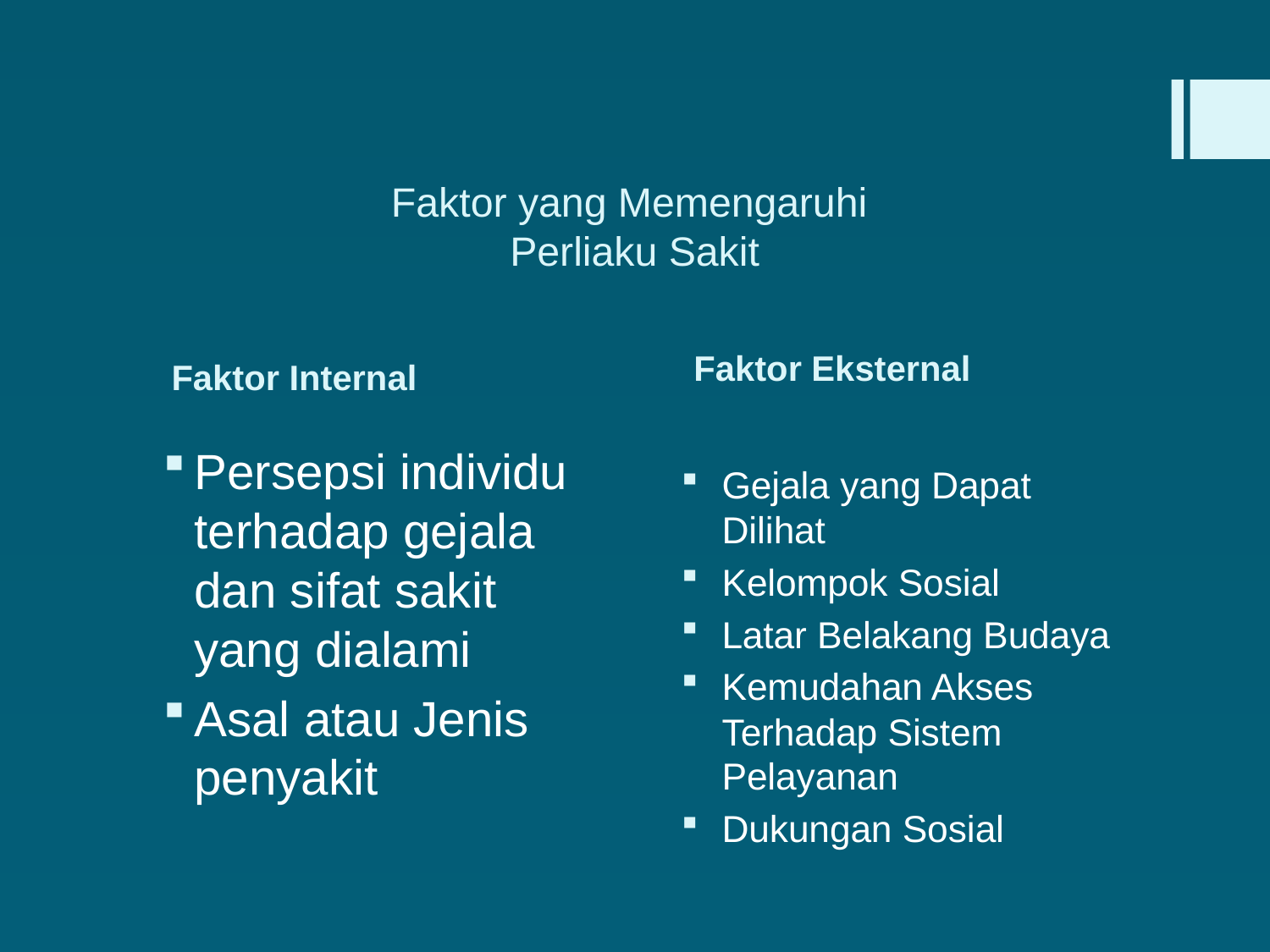

# Faktor yang Memengaruhi Perliaku Sakit
Faktor Eksternal
Faktor Internal
Persepsi individu terhadap gejala dan sifat sakit yang dialami
Asal atau Jenis penyakit

Gejala yang Dapat Dilihat
Kelompok Sosial
Latar Belakang Budaya
Kemudahan Akses Terhadap Sistem Pelayanan
Dukungan Sosial